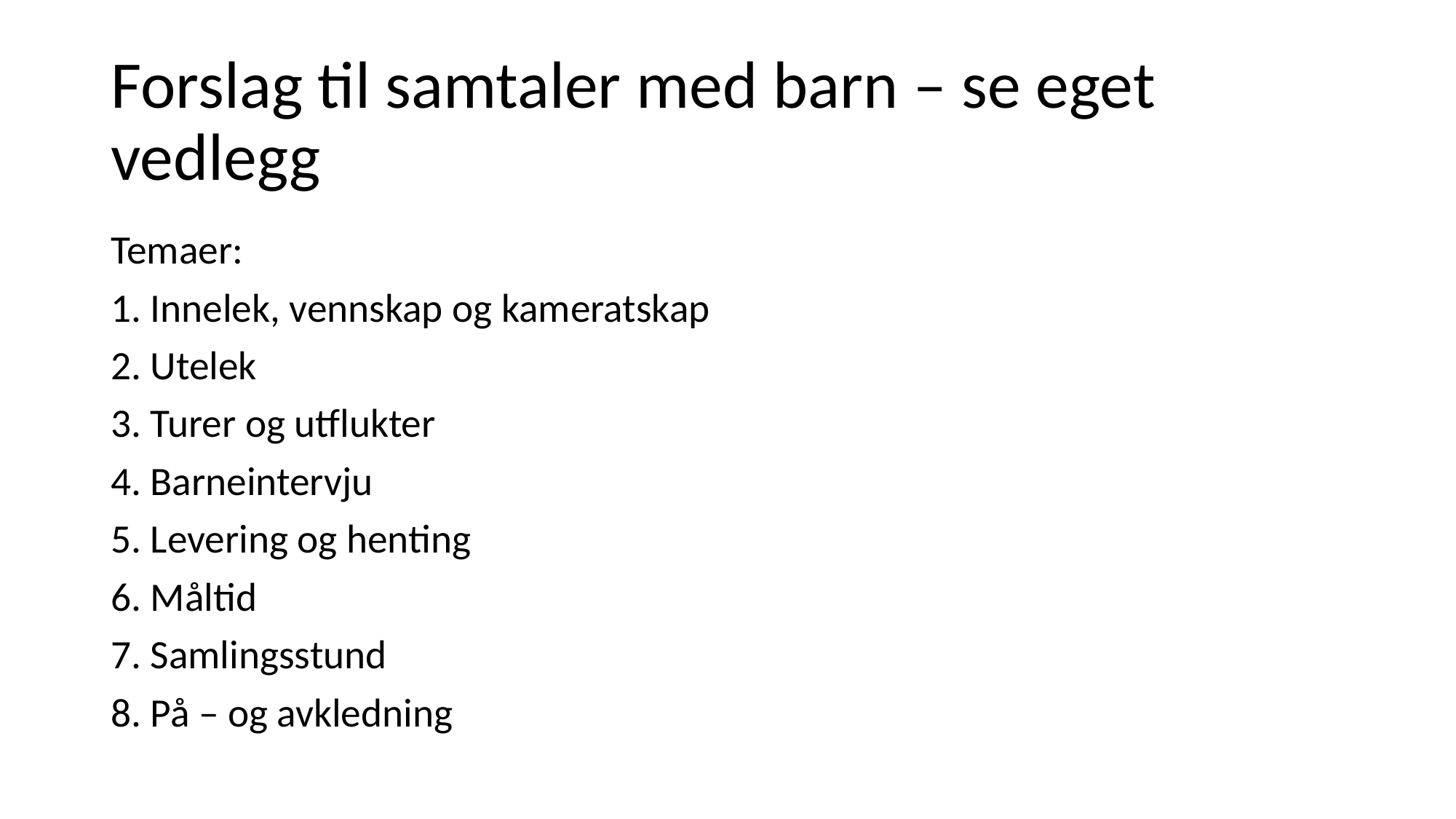

# Forslag til samtaler med barn – se eget vedlegg
Temaer:
1. Innelek, vennskap og kameratskap
2. Utelek
3. Turer og utflukter
4. Barneintervju
5. Levering og henting
6. Måltid
7. Samlingsstund
8. På – og avkledning